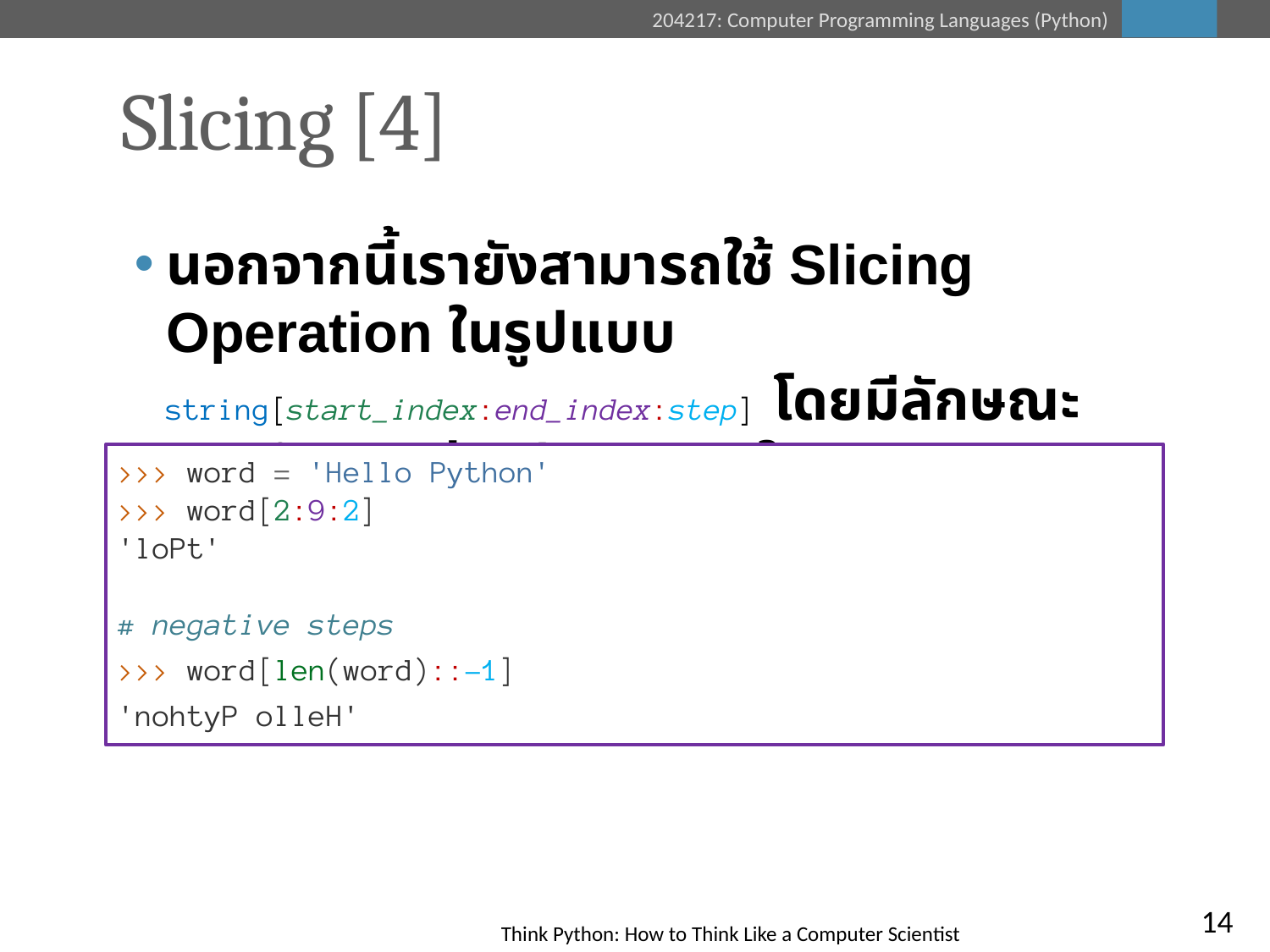

# Slicing [4]
นอกจากนี้เรายังสามารถใช้ Slicing Operation ในรูปแบบ string[start_index:end_index:step] โดยมีลักษณะการทำงานเช่นเดียวกันกับใน for loop

>>> word = 'Hello Python'
>>> word[2:9:2]
'loPt'

# negative steps
>>> word[len(word)::-1]
'nohtyP olleH'

14
Think Python: How to Think Like a Computer Scientist